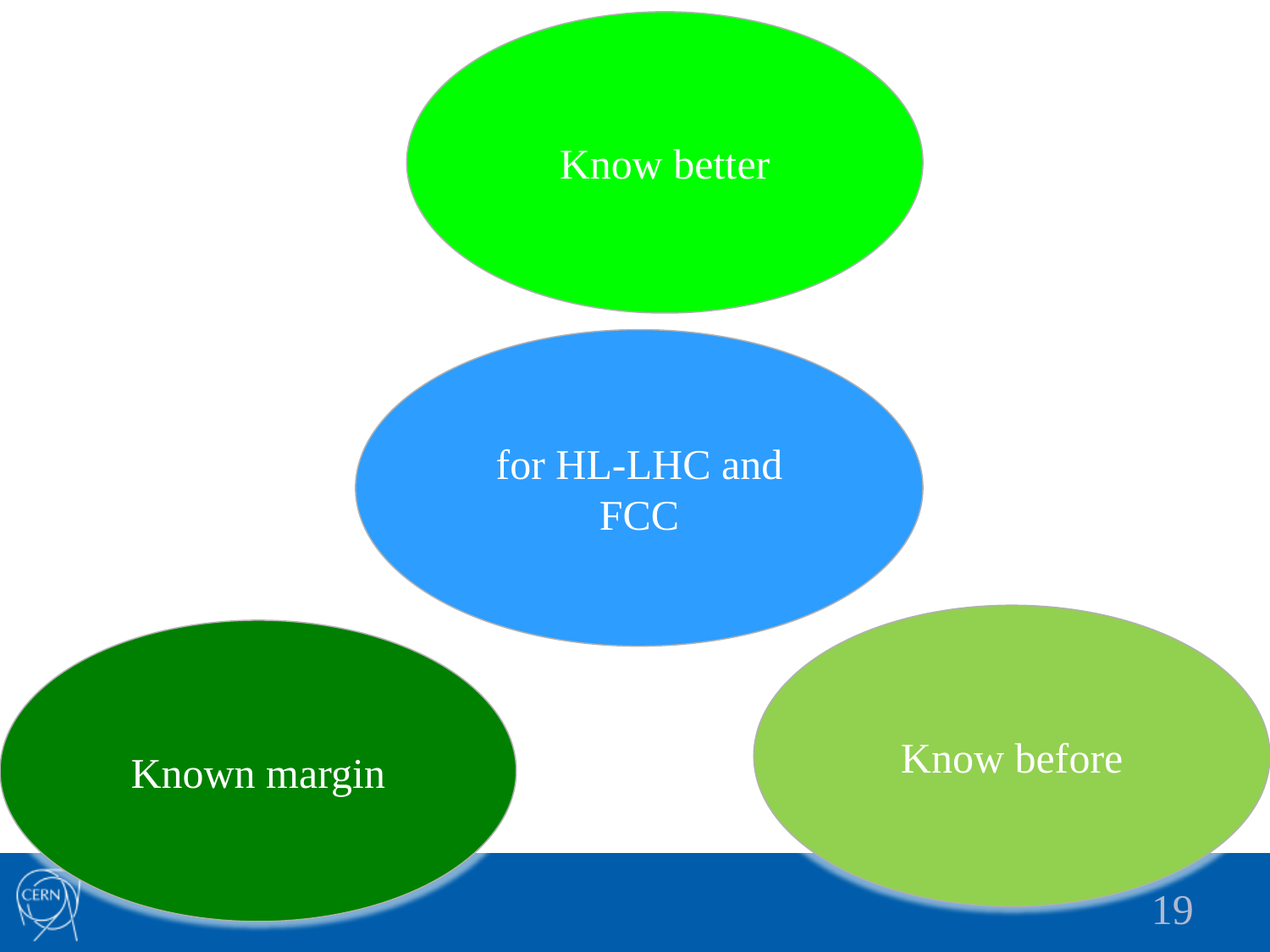

Know better
for HL-LHC and FCC
Know before
Known margin
19